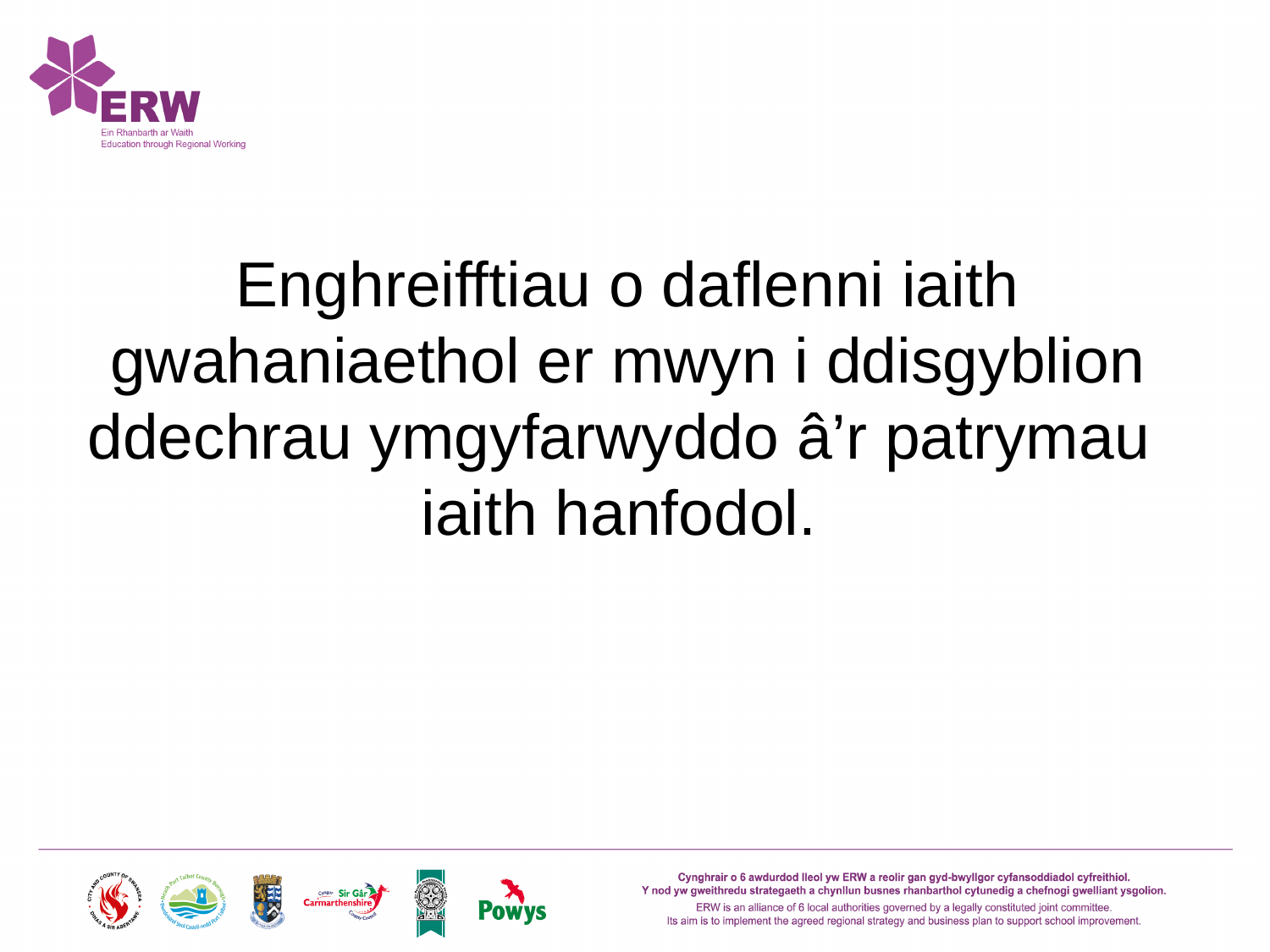

Enghreifftiau o daflenni iaith
gwahaniaethol er mwyn i ddisgyblion
ddechrau ymgyfarwyddo â’r patrymau
iaith hanfodol.